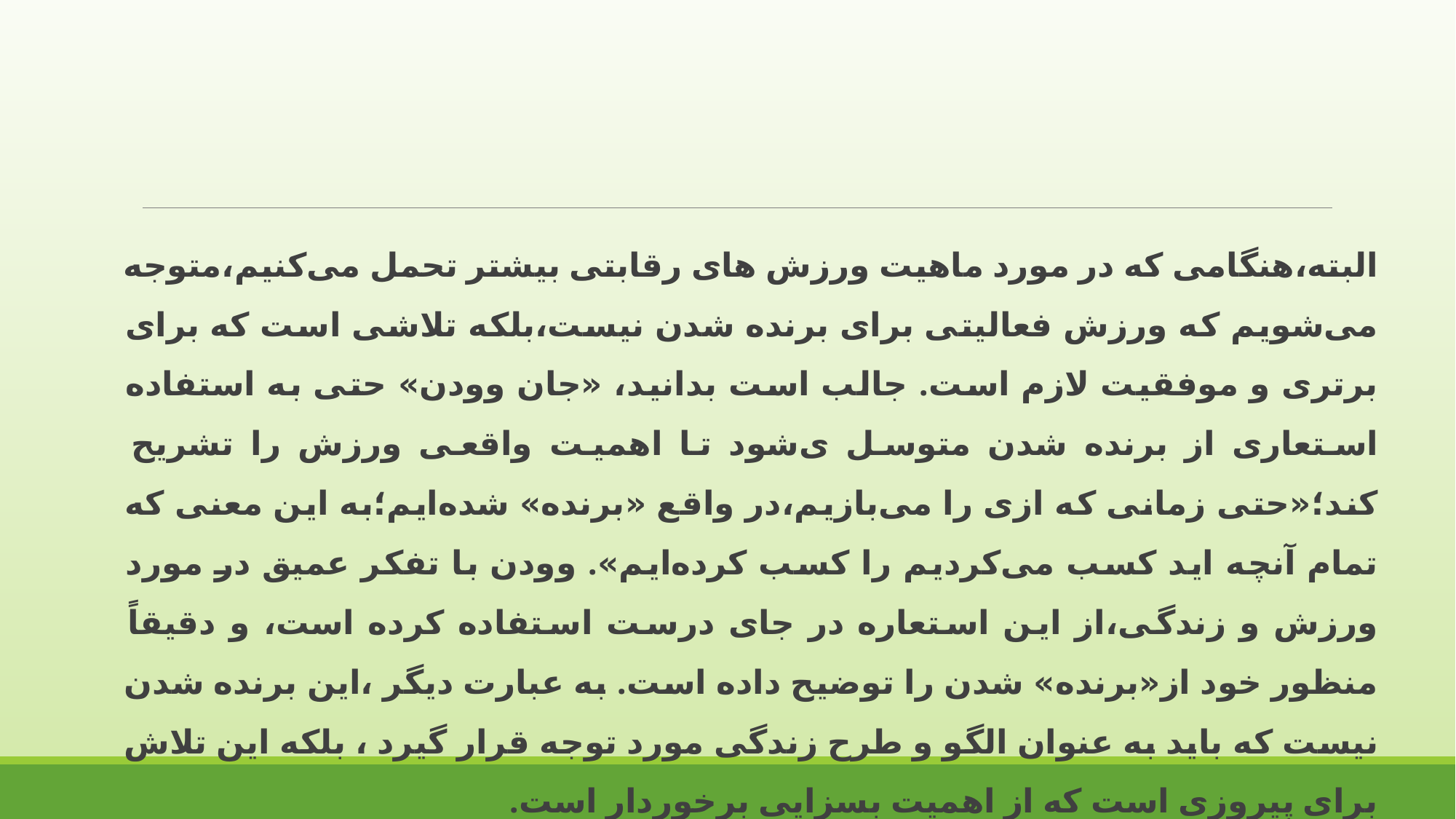

البته،هنگامی که در مورد ماهیت ورزش ‌های رقابتی بیشتر تحمل می‌کنیم،متوجه می‌شویم که ورزش فعالیتی برای برنده شدن نیست،بلکه تلاشی است که برای برتری و موفقیت لازم است. جالب است بدانید، «جان وودن» حتی به استفاده استعاری از برنده شدن متوسل ی‌شود تا اهمیت واقعی ورزش را تشریح کند؛«حتی زمانی که ازی را می‌بازیم،در واقع «برنده» شده‌ایم؛به این معنی که تمام آنچه اید کسب می‌کردیم را کسب کرده‌ایم». وودن با تفکر عمیق در مورد ورزش و زندگی،از این استعاره در جای درست استفاده کرده است، و دقیقاً منظور خود از«برنده» شدن را توضیح داده است. به عبارت دیگر ،این برنده شدن نیست که باید به عنوان الگو و طرح زندگی مورد توجه قرار گیرد ، بلکه این تلاش برای پیروزی است که از اهمیت بسزایی برخوردار است.